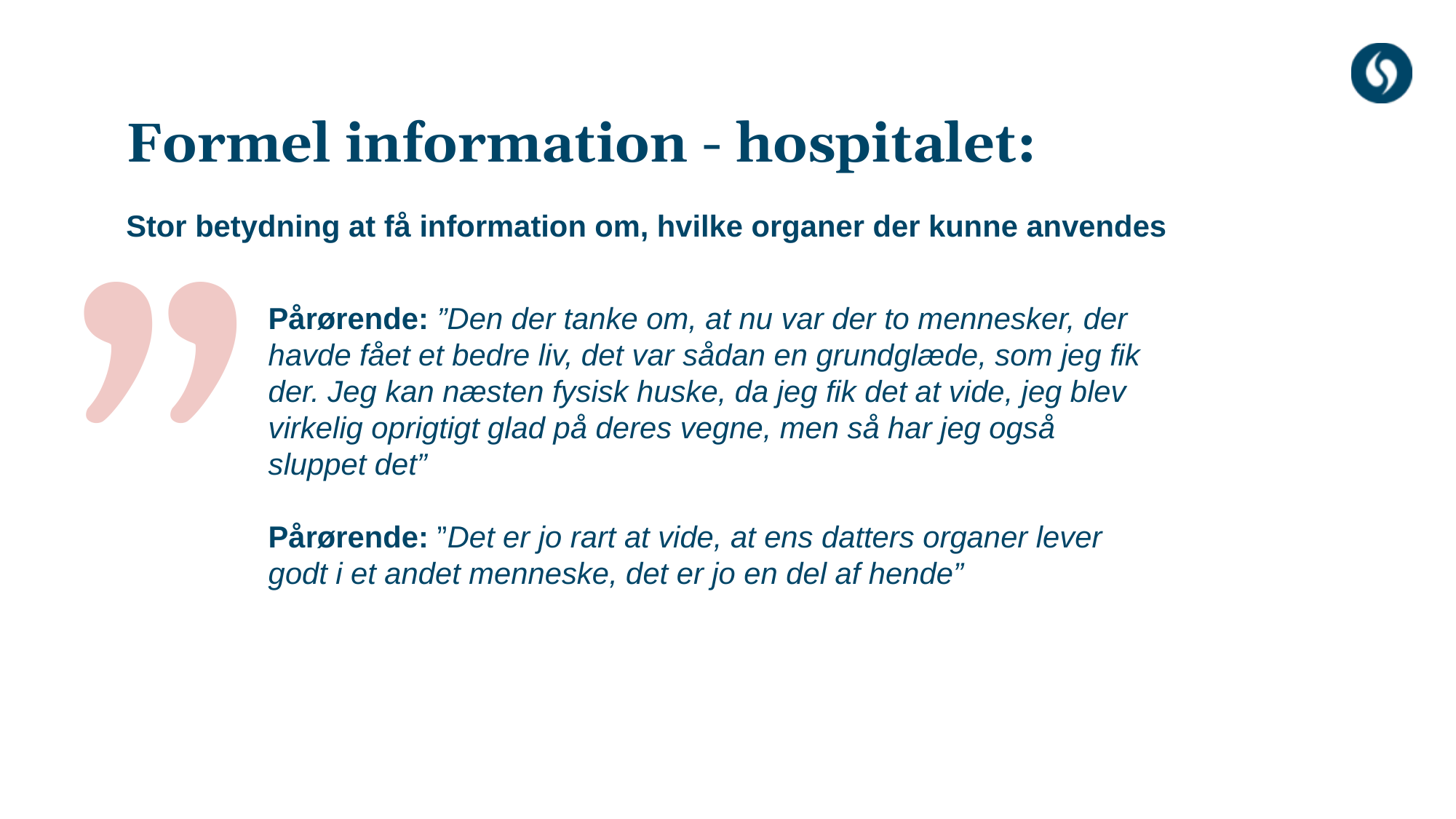

Formel information - hospitalet:

Stor betydning at få information om, hvilke organer der kunne anvendes

”

Pårørende: ”Den der tanke om, at nu var der to mennesker, der havde fået et bedre liv, det var sådan en grundglæde, som jeg fik der. Jeg kan næsten fysisk huske, da jeg fik det at vide, jeg blev virkelig oprigtigt glad på deres vegne, men så har jeg også sluppet det”

Pårørende: ”Det er jo rart at vide, at ens datters organer lever godt i et andet menneske, det er jo en del af hende”